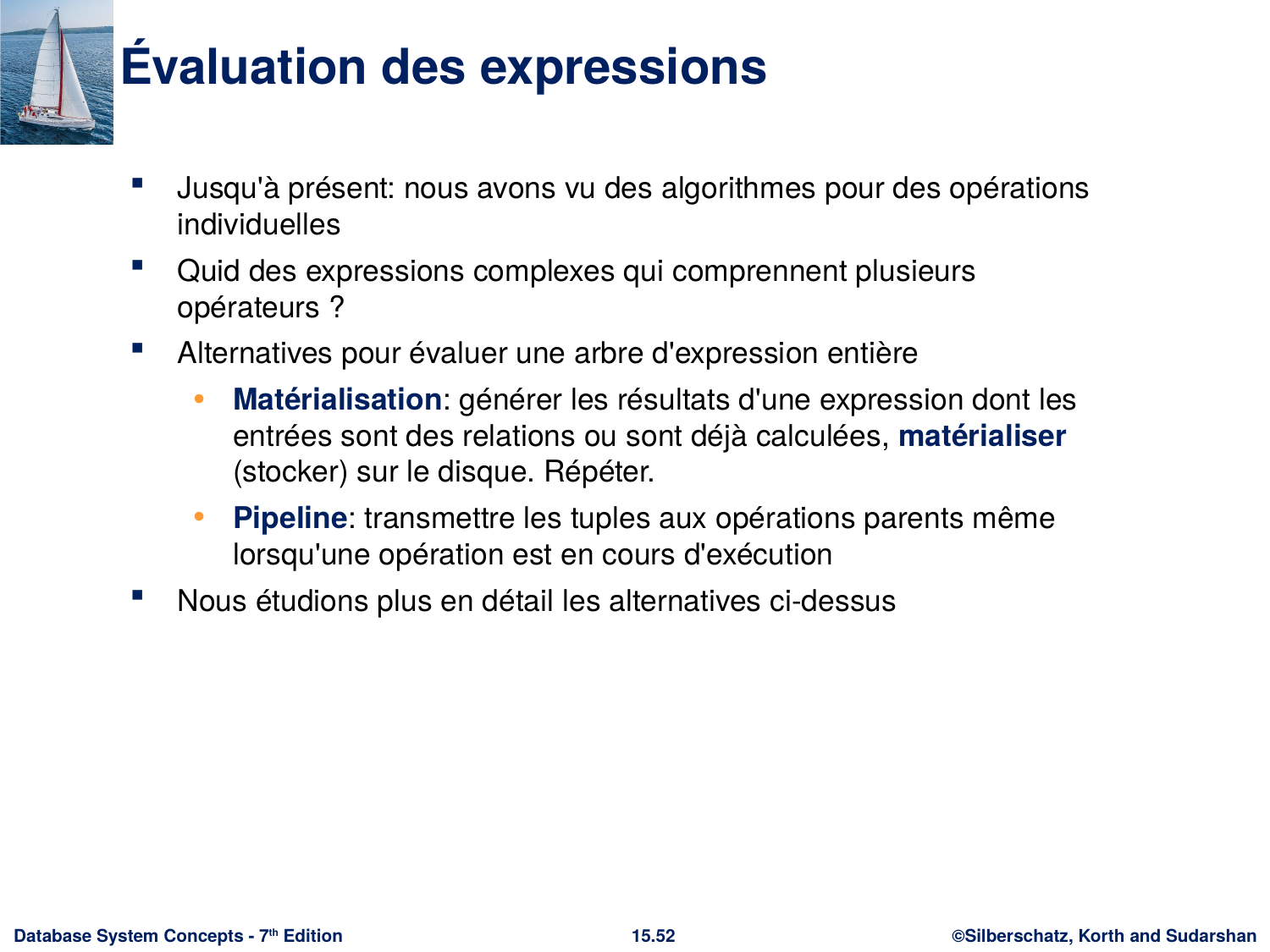

# Évaluation des expressions
Jusqu'à présent: nous avons vu des algorithmes pour des opérations individuelles
Quid des expressions complexes qui comprennent plusieurs opérateurs ?
Alternatives pour évaluer une arbre d'expression entière
Matérialisation: générer les résultats d'une expression dont les entrées sont des relations ou sont déjà calculées, matérialiser (stocker) sur le disque. Répéter.
Pipeline: transmettre les tuples aux opérations parents même lorsqu'une opération est en cours d'exécution
Nous étudions plus en détail les alternatives ci-dessus